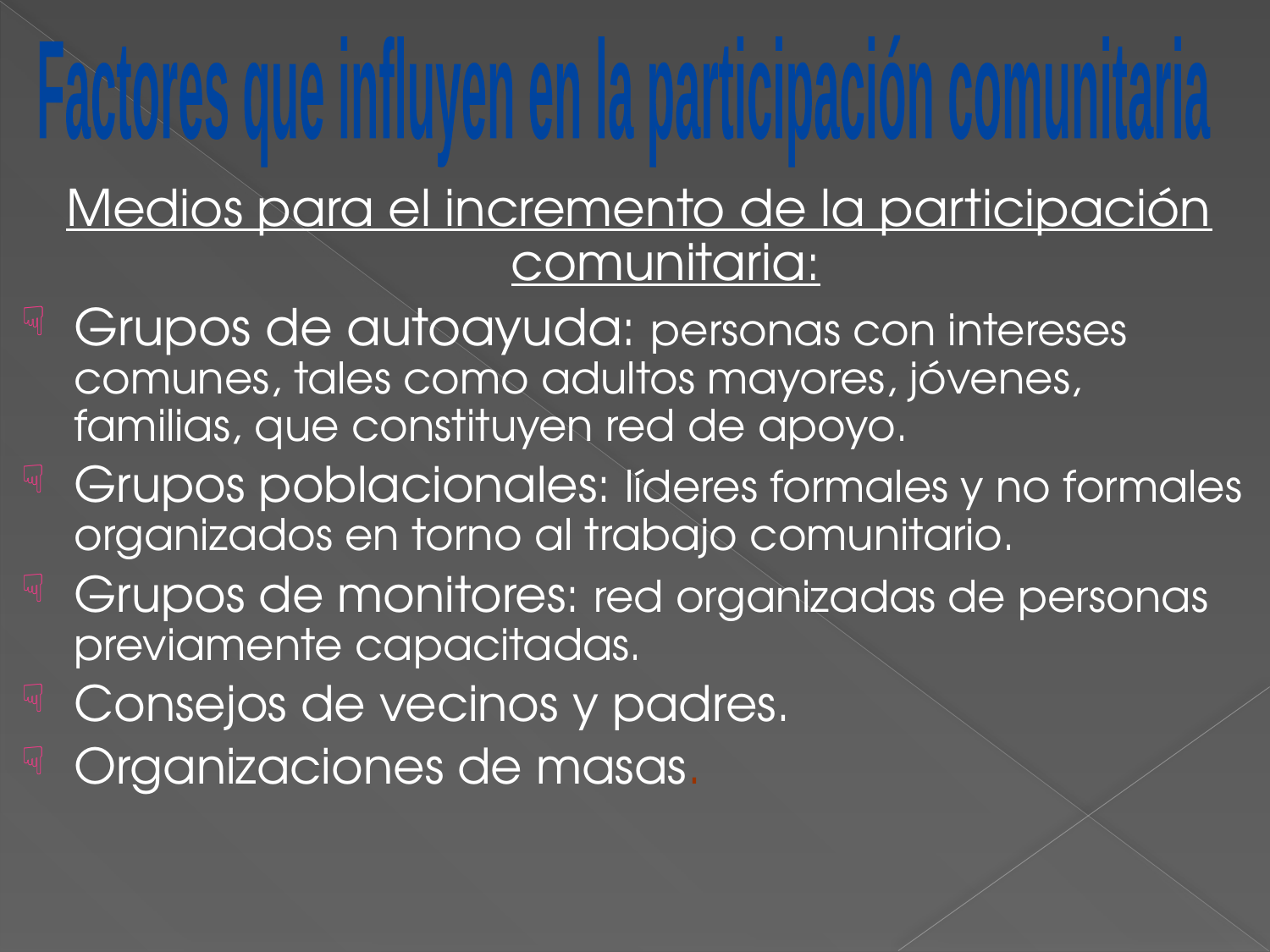

Factores que influyen en la participación comunitaria
Medios para el incremento de la participación comunitaria:
Grupos de autoayuda: personas con intereses comunes, tales como adultos mayores, jóvenes, familias, que constituyen red de apoyo.
Grupos poblacionales: líderes formales y no formales organizados en torno al trabajo comunitario.
Grupos de monitores: red organizadas de personas previamente capacitadas.
Consejos de vecinos y padres.
Organizaciones de masas.